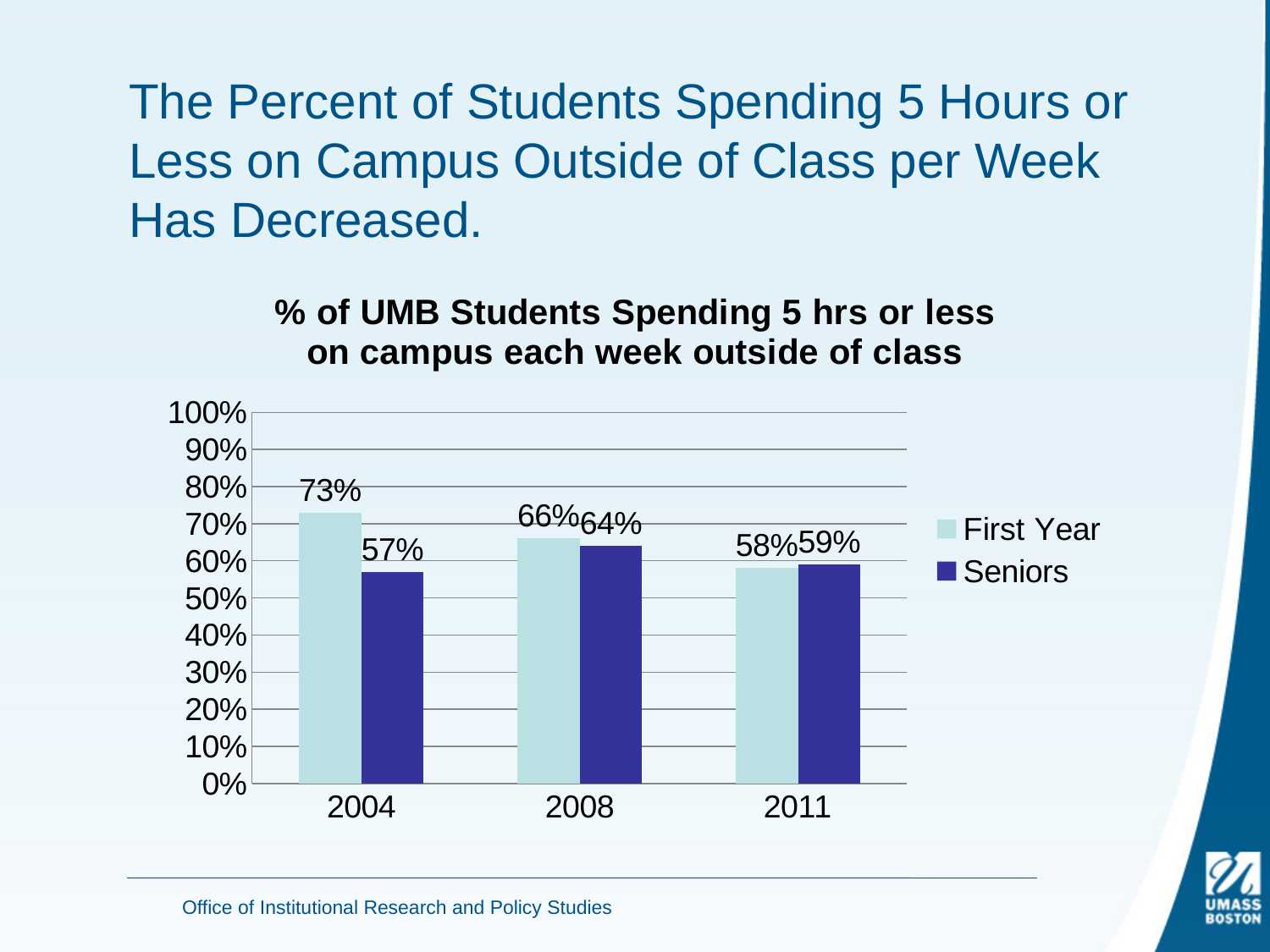

# The Percent of Students Spending 5 Hours or Less on Campus Outside of Class per Week Has Decreased.

### Chart: % of UMB Students Spending 5 hrs or less on campus each week outside of class

| Category | First Year | Seniors |
|---|---|---|
| 2004 | 0.73 | 0.57 |
| 2008 | 0.66 | 0.64 |
| 2011 | 0.58 | 0.59 |
Office of Institutional Research and Policy Studies